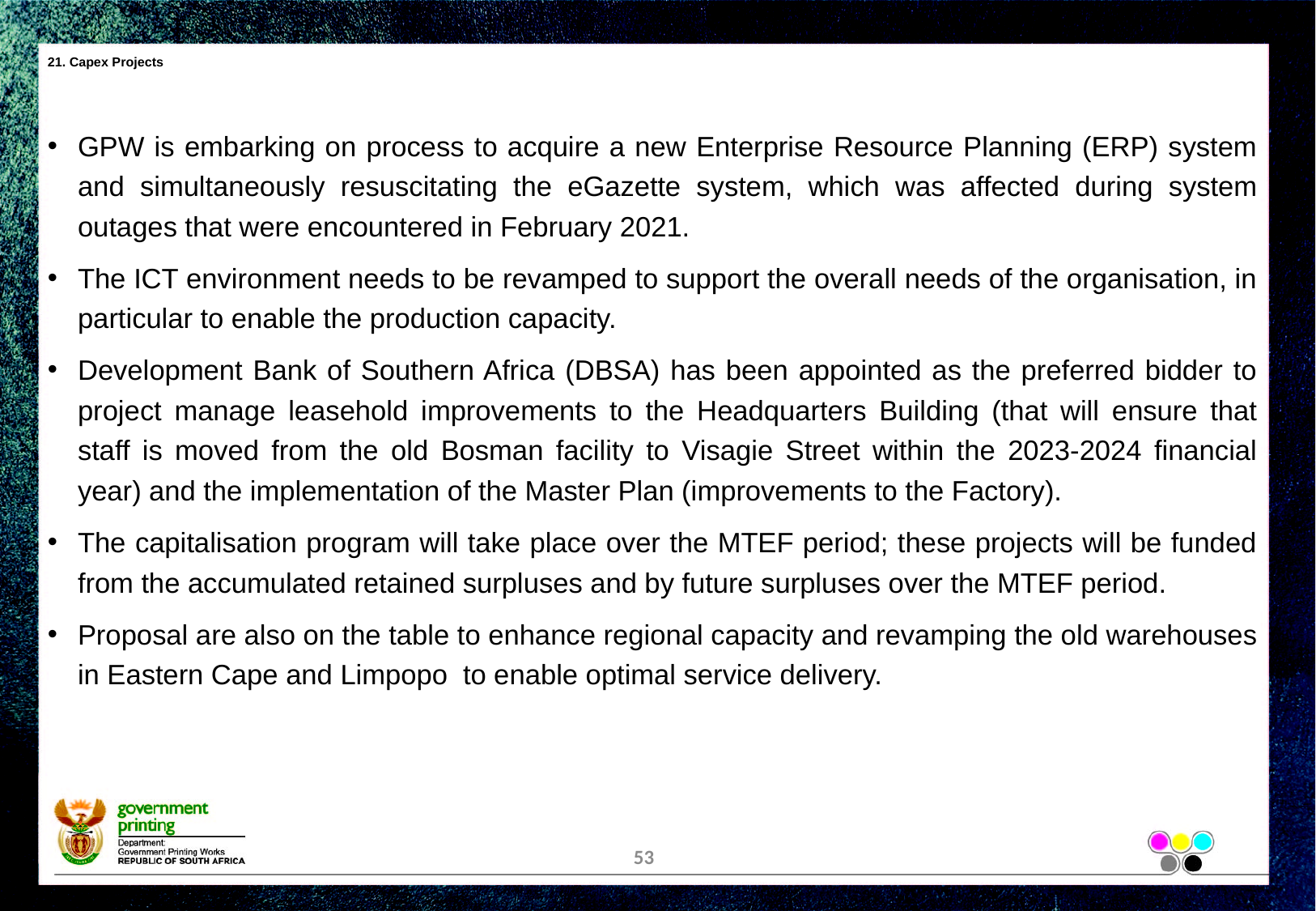

# 21. Capex Projects
GPW is embarking on process to acquire a new Enterprise Resource Planning (ERP) system and simultaneously resuscitating the eGazette system, which was affected during system outages that were encountered in February 2021.
The ICT environment needs to be revamped to support the overall needs of the organisation, in particular to enable the production capacity.
Development Bank of Southern Africa (DBSA) has been appointed as the preferred bidder to project manage leasehold improvements to the Headquarters Building (that will ensure that staff is moved from the old Bosman facility to Visagie Street within the 2023-2024 financial year) and the implementation of the Master Plan (improvements to the Factory).
The capitalisation program will take place over the MTEF period; these projects will be funded from the accumulated retained surpluses and by future surpluses over the MTEF period.
Proposal are also on the table to enhance regional capacity and revamping the old warehouses in Eastern Cape and Limpopo  to enable optimal service delivery.

53